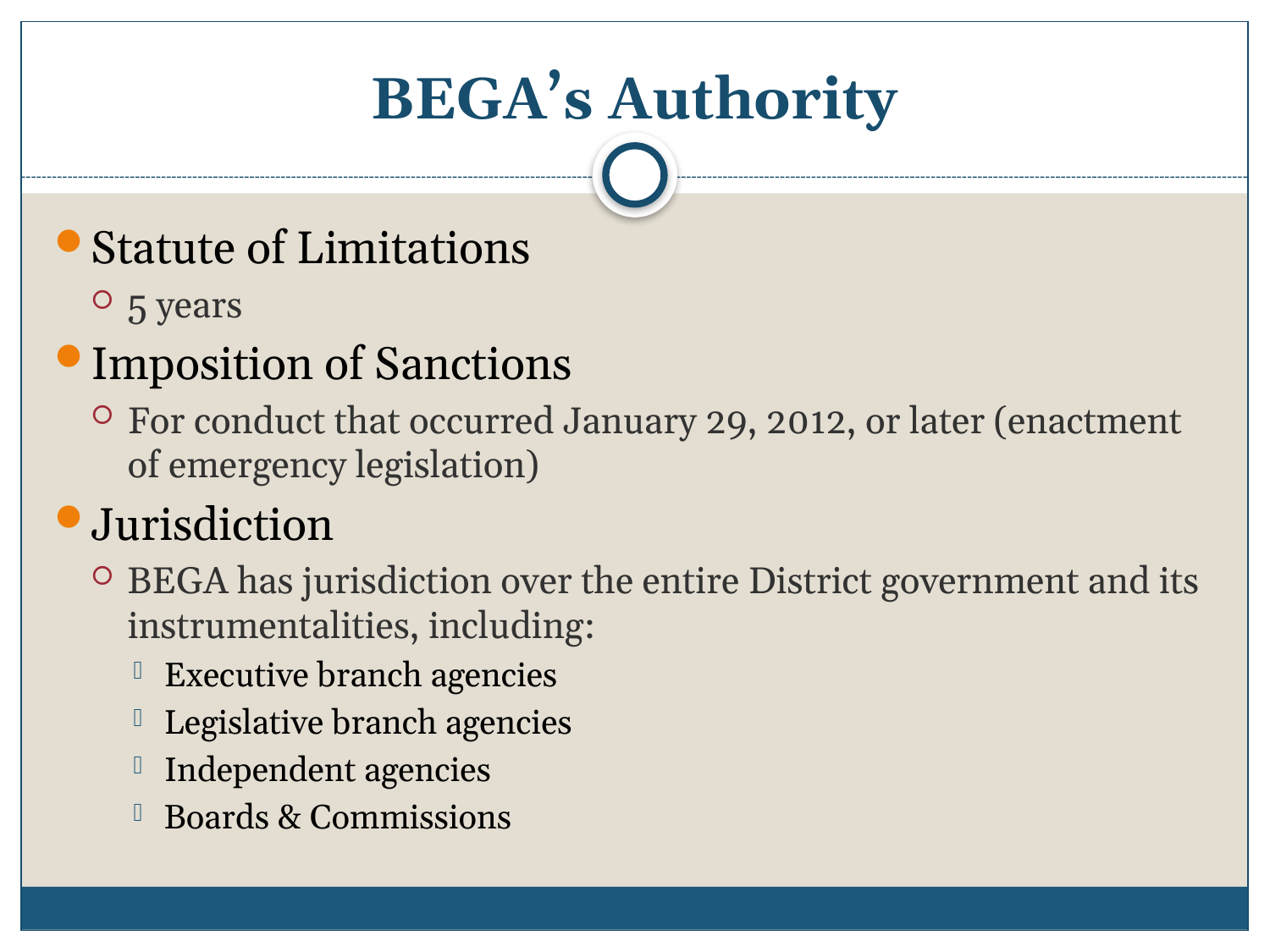

# BEGA’s Authority
Statute of Limitations
5 years
Imposition of Sanctions
For conduct that occurred January 29, 2012, or later (enactment of emergency legislation)
Jurisdiction
BEGA has jurisdiction over the entire District government and its instrumentalities, including:
Executive branch agencies
Legislative branch agencies
Independent agencies
Boards & Commissions